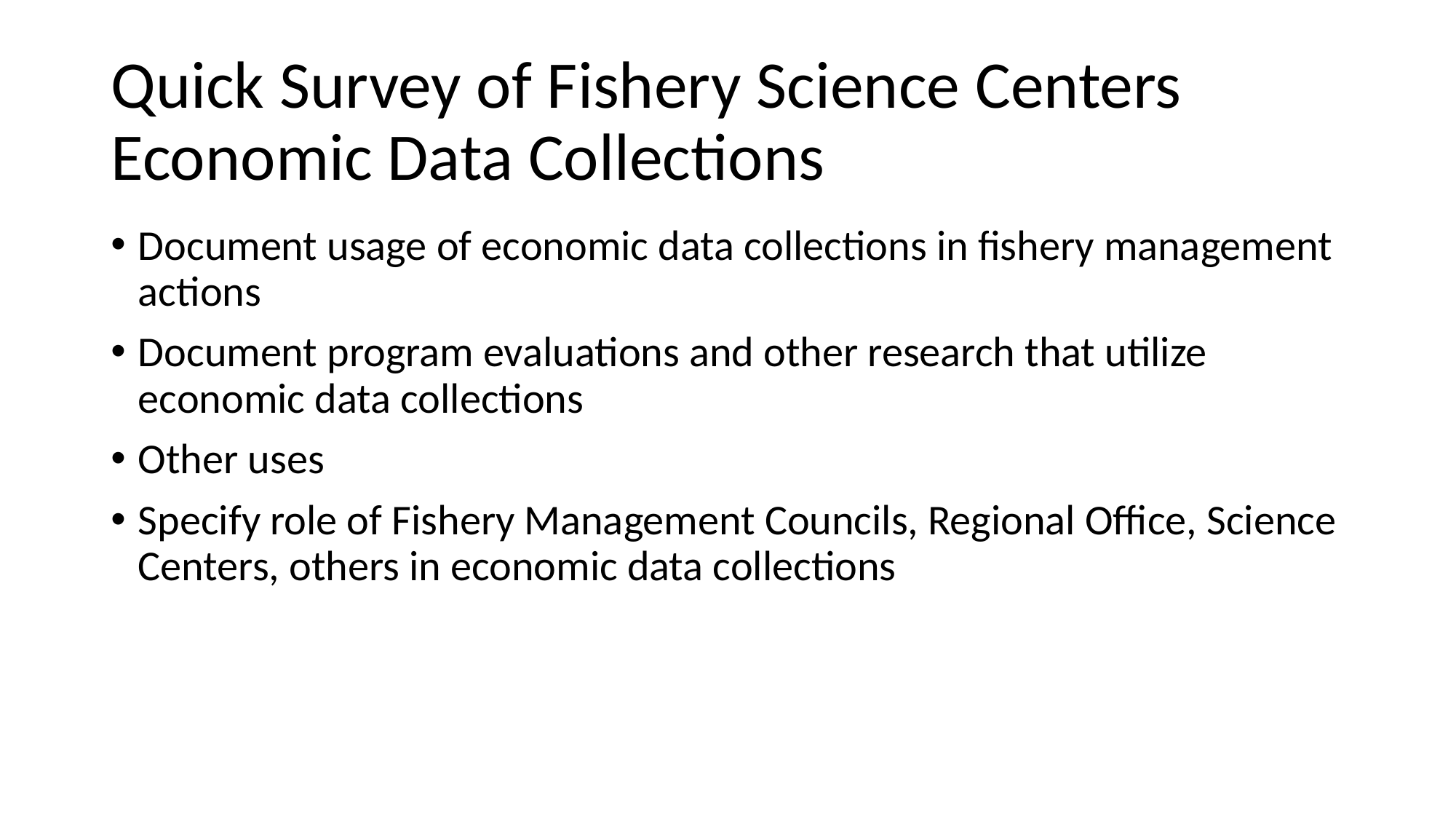

# Quick Survey of Fishery Science Centers Economic Data Collections
Document usage of economic data collections in fishery management actions
Document program evaluations and other research that utilize economic data collections
Other uses
Specify role of Fishery Management Councils, Regional Office, Science Centers, others in economic data collections